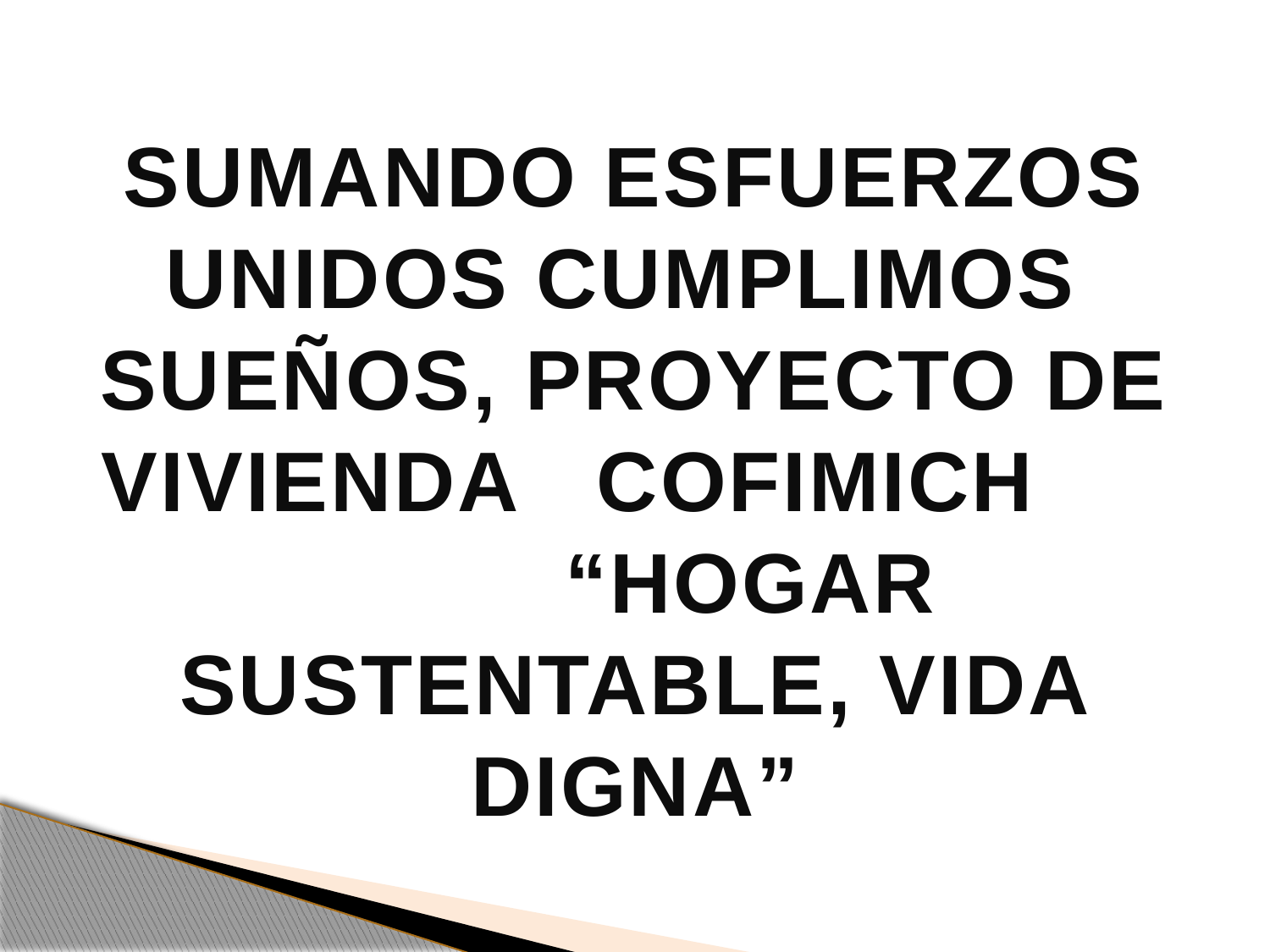

SUMANDO ESFUERZOS UNIDOS CUMPLIMOS  SUEÑOS, PROYECTO DE VIVIENDA   COFIMICH               “HOGAR SUSTENTABLE, VIDA DIGNA”